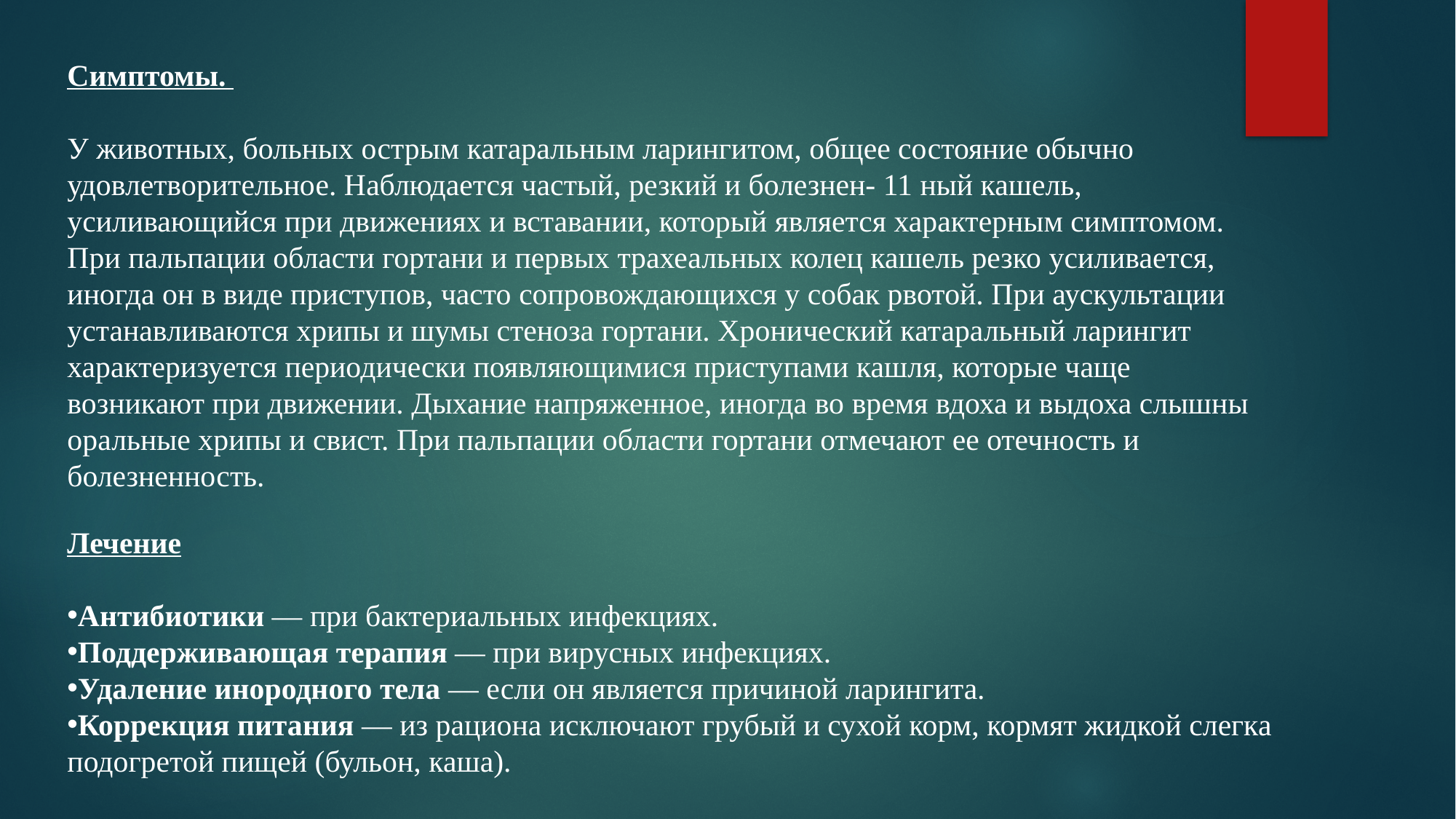

Симптомы.

У животных, больных острым катаральным ларингитом, общее состояние обычно удовлетворительное. Наблюдается частый, резкий и болезнен- 11 ный кашель, усиливающийся при движениях и вставании, который является характерным симптомом. При пальпации области гортани и первых трахеальных колец кашель резко усиливается, иногда он в виде приступов, часто сопровождающихся у собак рвотой. При аускультации устанавливаются хрипы и шумы стеноза гортани. Хронический катаральный ларингит характеризуется периодически появляющимися приступами кашля, которые чаще возникают при движении. Дыхание напряженное, иногда во время вдоха и выдоха слышны оральные хрипы и свист. При пальпации области гортани отмечают ее отечность и болезненность.
Лечение

Антибиотики — при бактериальных инфекциях.
Поддерживающая терапия — при вирусных инфекциях.
Удаление инородного тела — если он является причиной ларингита.
Коррекция питания — из рациона исключают грубый и сухой корм, кормят жидкой слегка подогретой пищей (бульон, каша).